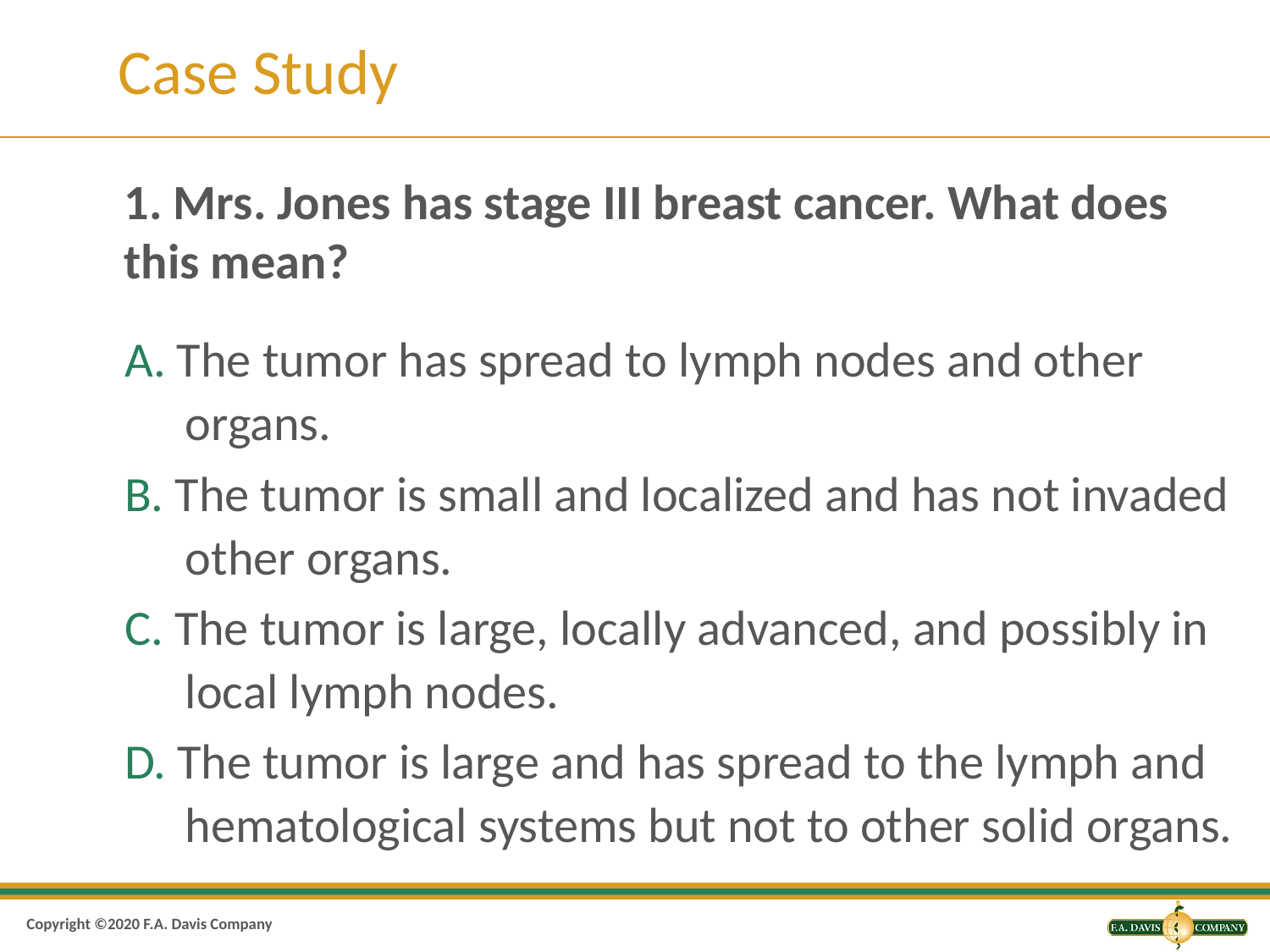

# Case Study
1. Mrs. Jones has stage III breast cancer. What does this mean?
A. The tumor has spread to lymph nodes and other organs.
B. The tumor is small and localized and has not invaded other organs.
C. The tumor is large, locally advanced, and possibly in local lymph nodes.
D. The tumor is large and has spread to the lymph and hematological systems but not to other solid organs.